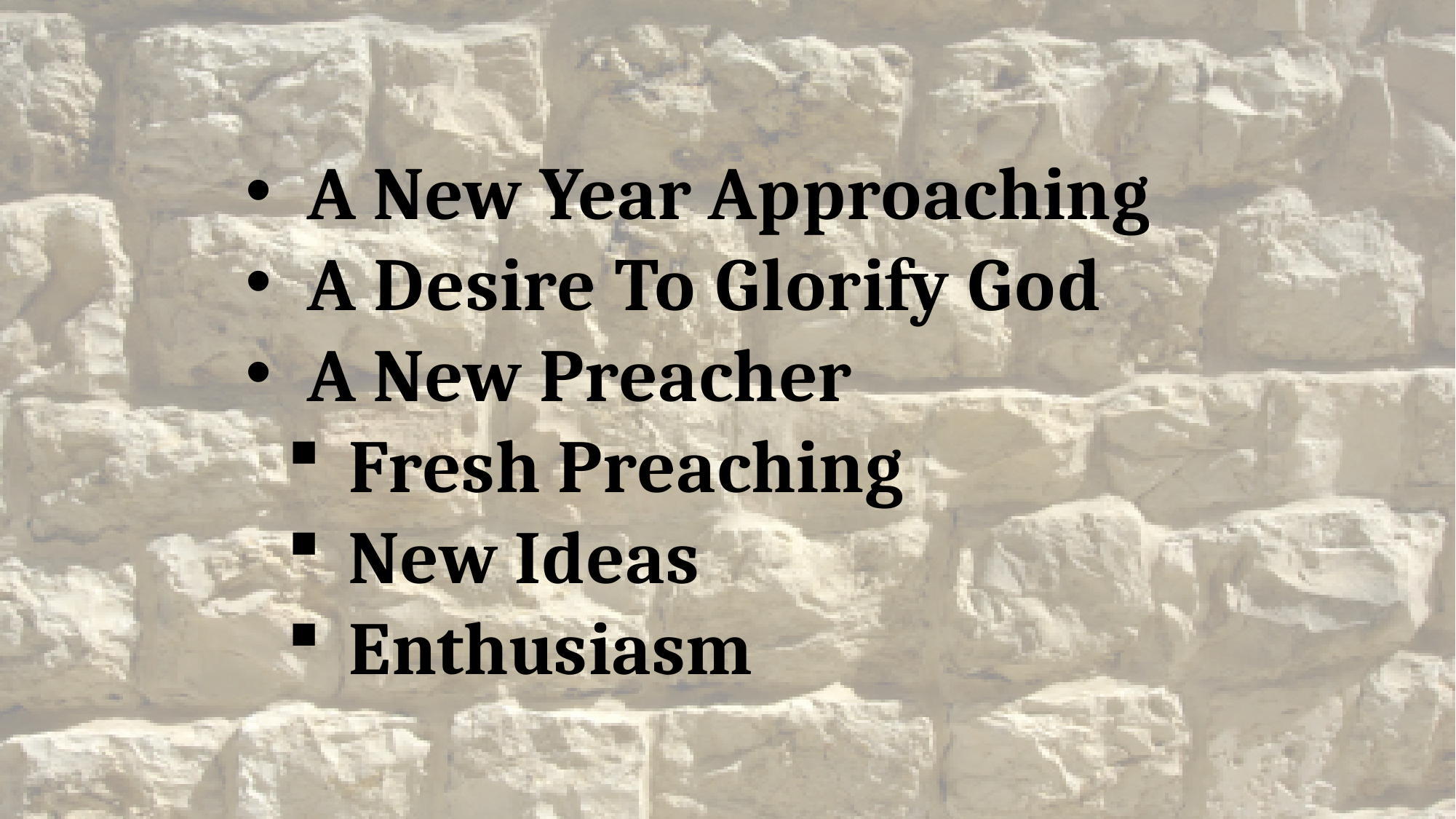

A New Year Approaching
A Desire To Glorify God
A New Preacher
Fresh Preaching
New Ideas
Enthusiasm